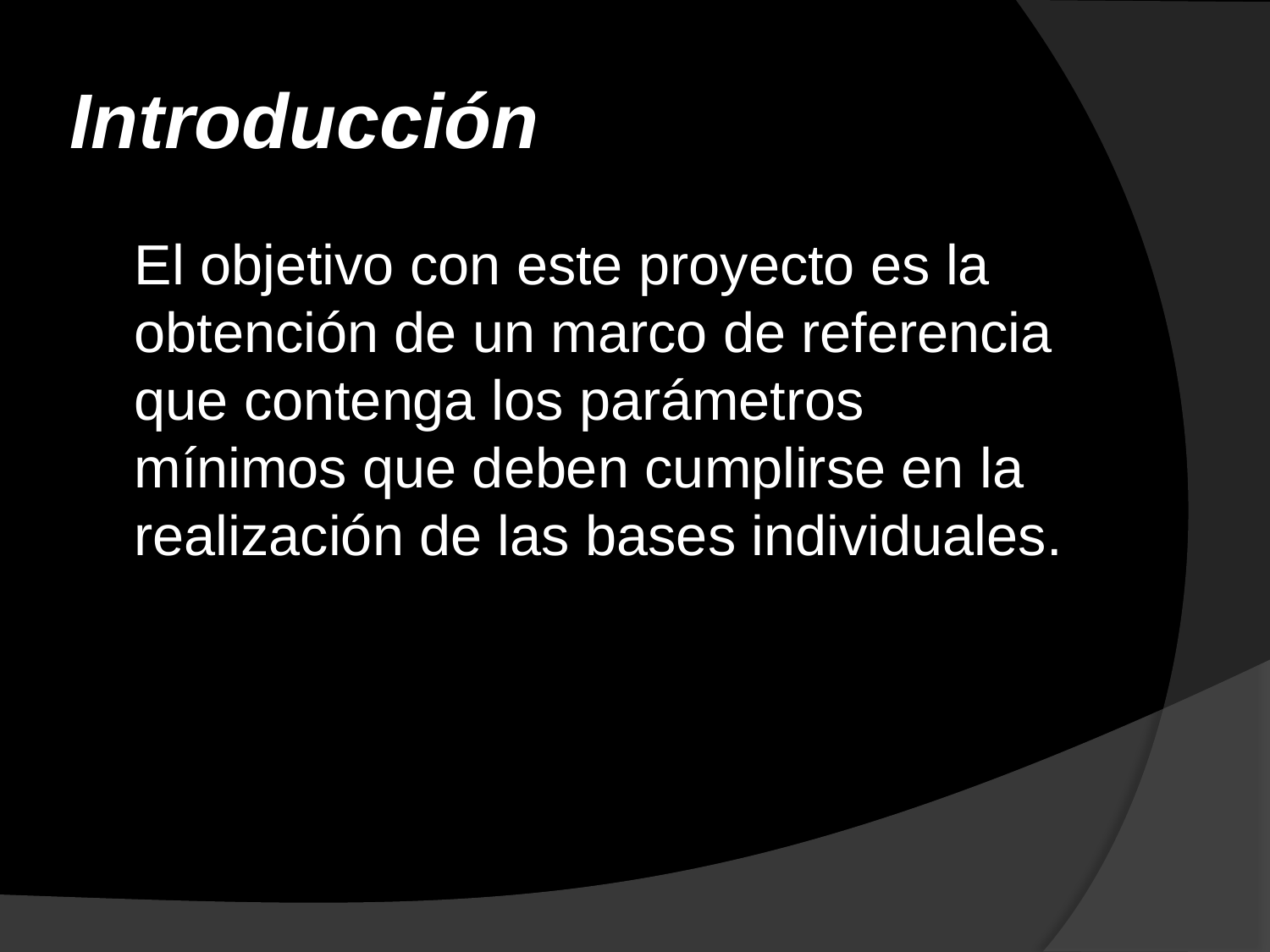

# Introducción
	El objetivo con este proyecto es la obtención de un marco de referencia que contenga los parámetros mínimos que deben cumplirse en la realización de las bases individuales.